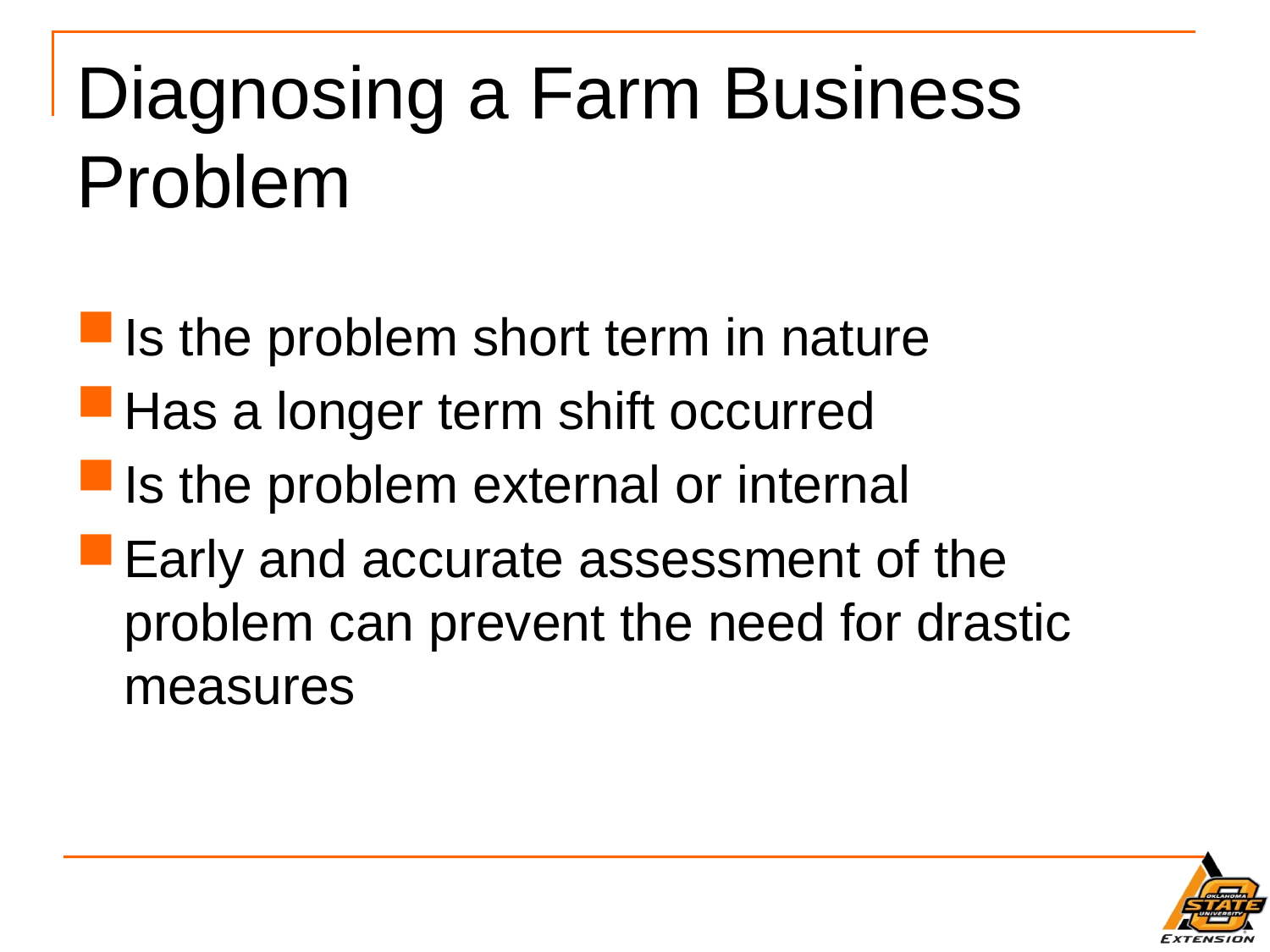

# Diagnosing a Farm Business Problem

Is the problem short term in nature
Has a longer term shift occurred
Is the problem external or internal
Early and accurate assessment of the problem can prevent the need for drastic measures